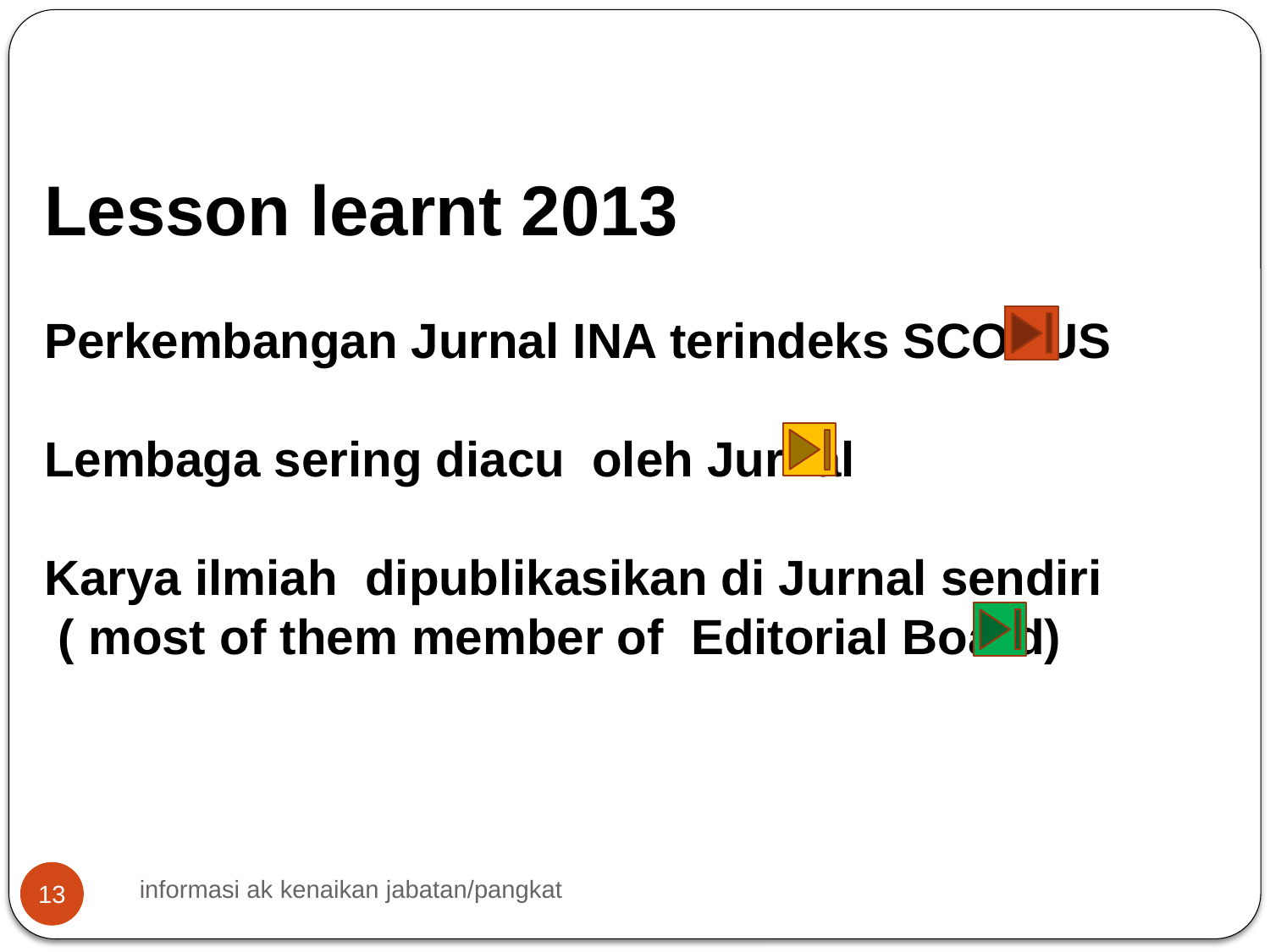

Lesson learnt 2013

Perkembangan Jurnal INA terindeks SCOPUS

Lembaga sering diacu  oleh Jurnal

Karya ilmiah  dipublikasikan di Jurnal sendiri
 ( most of them member of  Editorial Board)

informasi ak kenaikan jabatan/pangkat
13